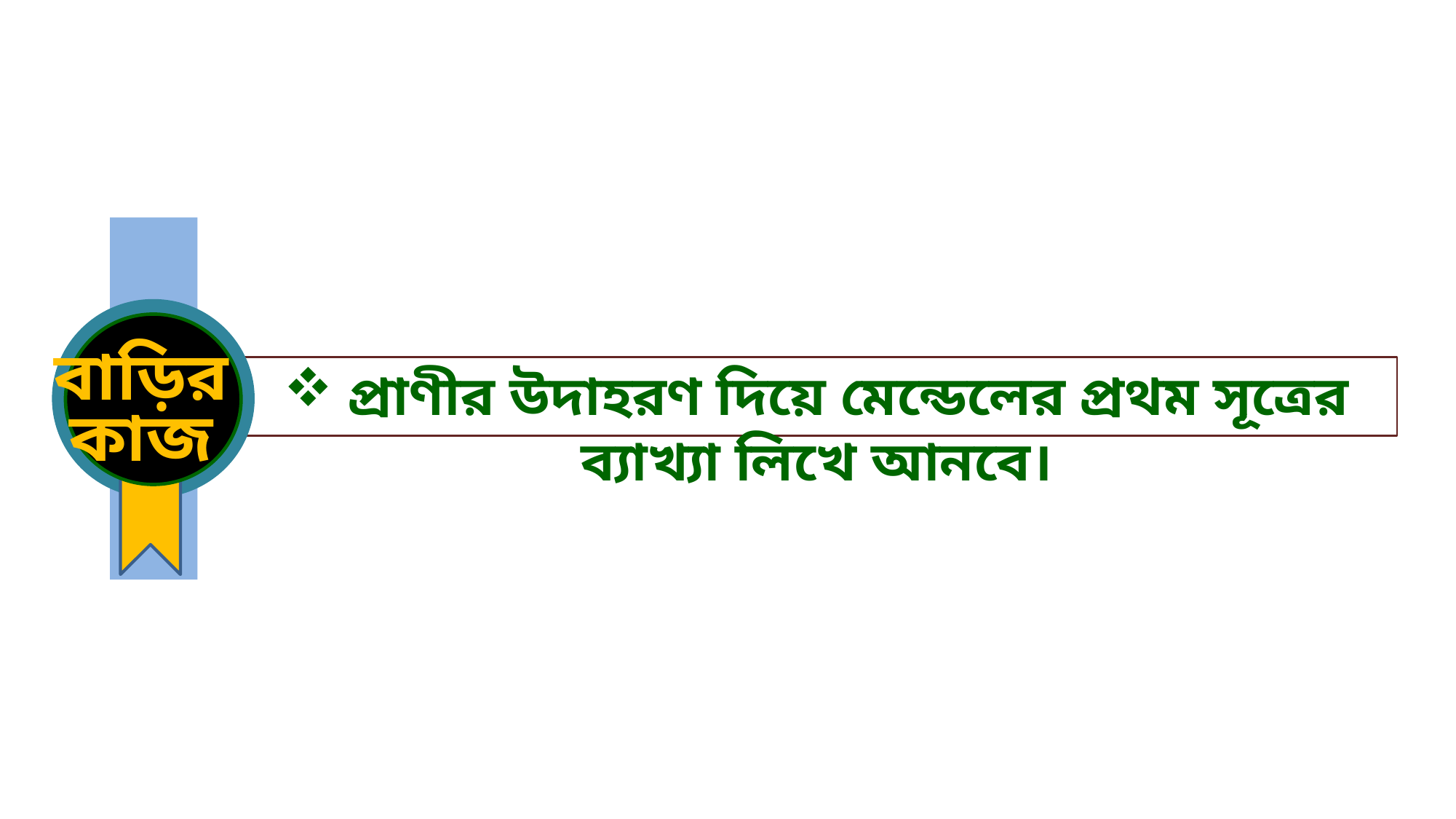

বাড়ির
কাজ
 প্রাণীর উদাহরণ দিয়ে মেন্ডেলের প্রথম সূত্রের ব্যাখ্যা লিখে আনবে।